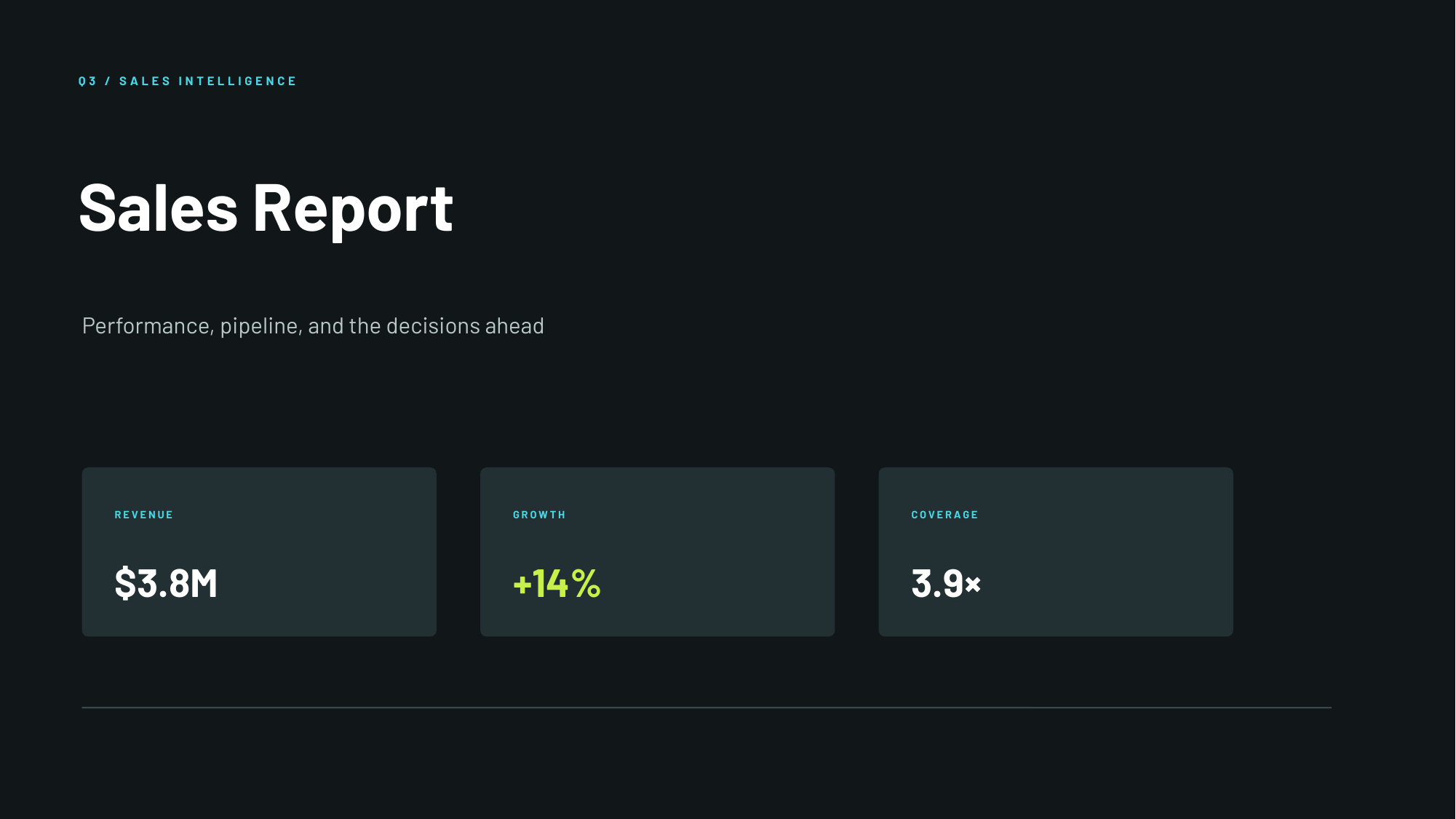

Q3 / SALES INTELLIGENCE
Sales Report
Performance, pipeline, and the decisions ahead

REVENUE
GROWTH
COVERAGE
$3.8M
+14%
3.9×